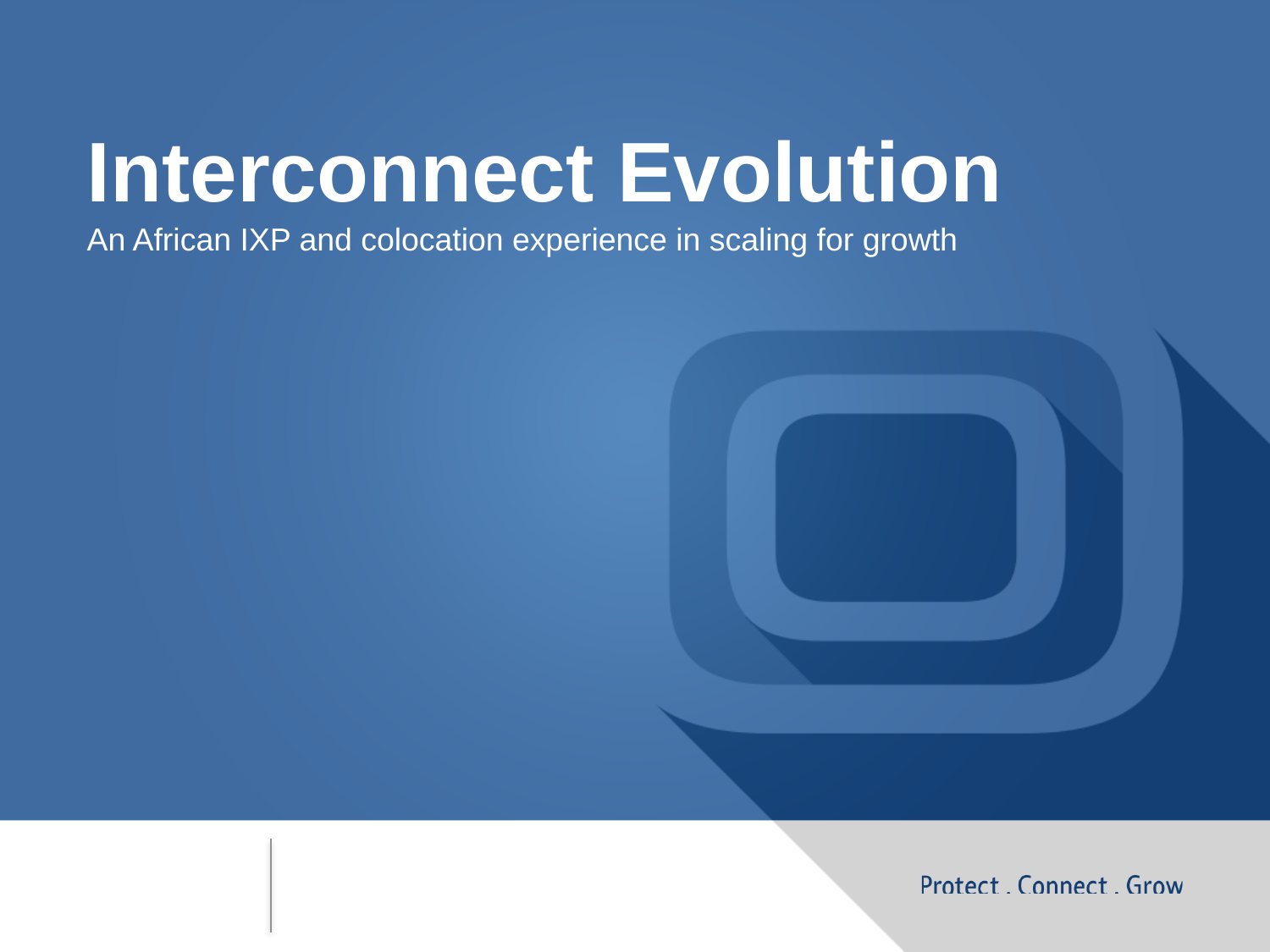

Interconnect Evolution
An African IXP and colocation experience in scaling for growth